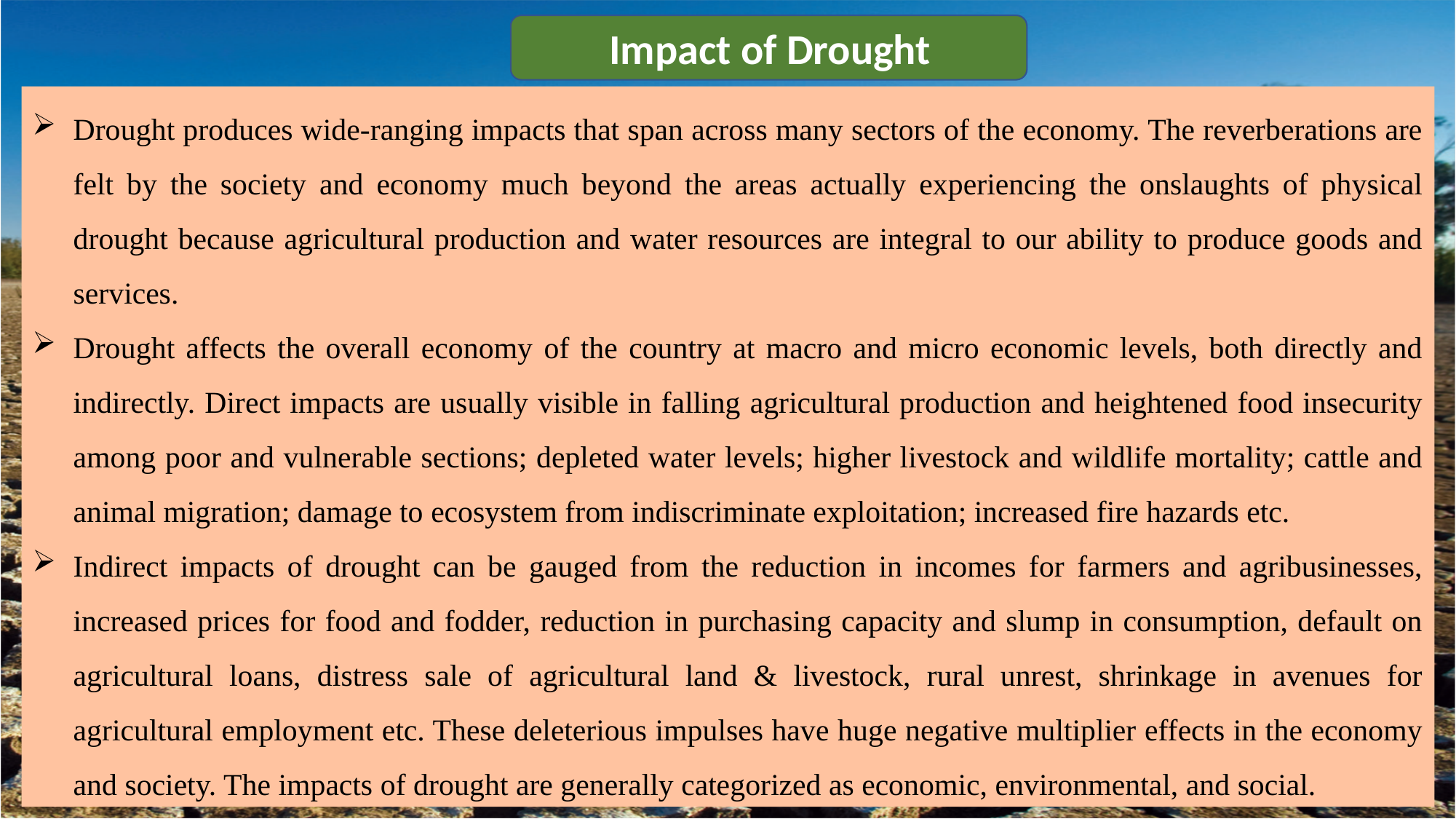

Impact of Drought
Drought produces wide-ranging impacts that span across many sectors of the economy. The reverberations are felt by the society and economy much beyond the areas actually experiencing the onslaughts of physical drought because agricultural production and water resources are integral to our ability to produce goods and services.
Drought affects the overall economy of the country at macro and micro economic levels, both directly and indirectly. Direct impacts are usually visible in falling agricultural production and heightened food insecurity among poor and vulnerable sections; depleted water levels; higher livestock and wildlife mortality; cattle and animal migration; damage to ecosystem from indiscriminate exploitation; increased fire hazards etc.
Indirect impacts of drought can be gauged from the reduction in incomes for farmers and agribusinesses, increased prices for food and fodder, reduction in purchasing capacity and slump in consumption, default on agricultural loans, distress sale of agricultural land & livestock, rural unrest, shrinkage in avenues for agricultural employment etc. These deleterious impulses have huge negative multiplier effects in the economy and society. The impacts of drought are generally categorized as economic, environmental, and social.